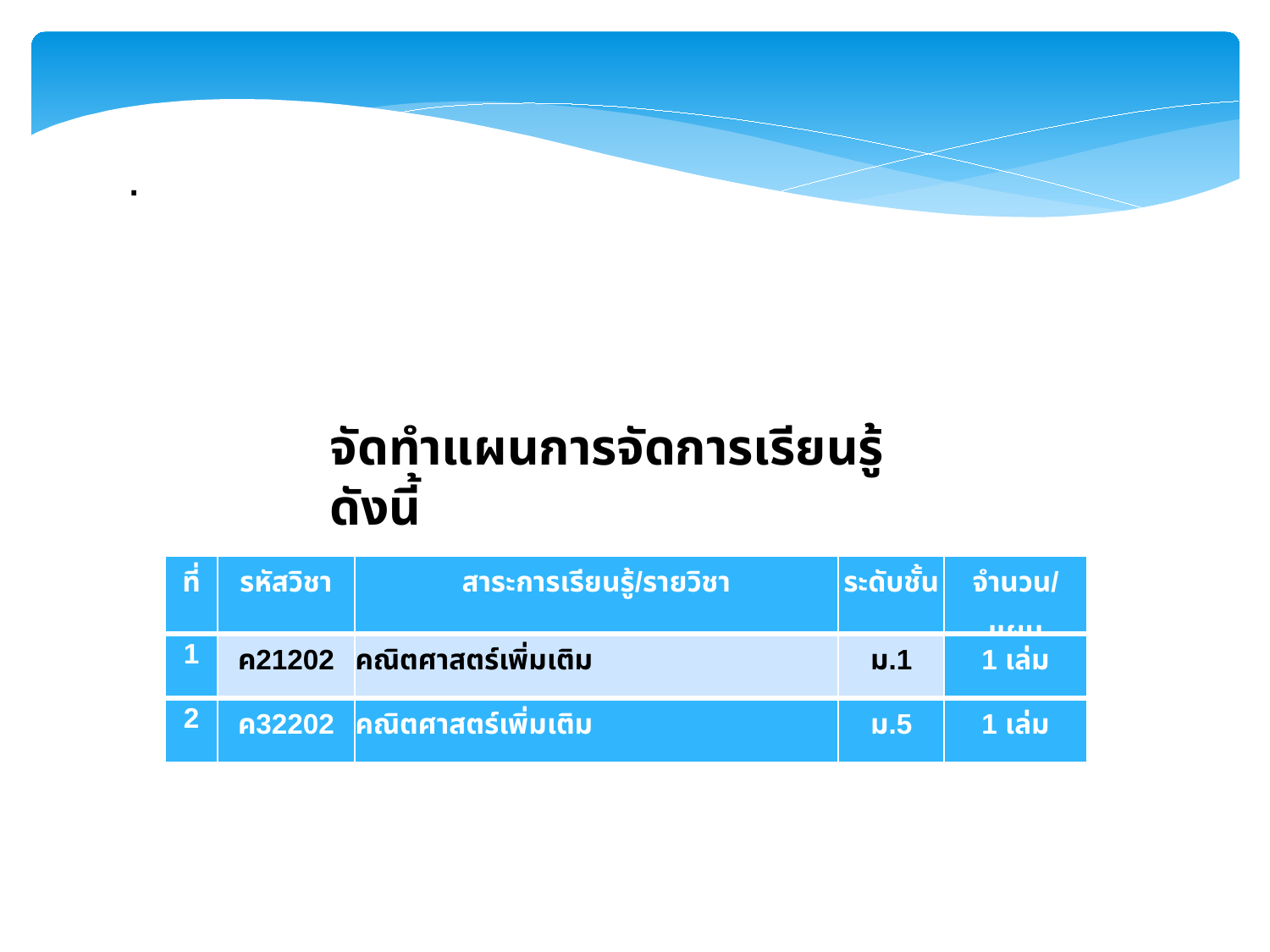

.
จัดทำแผนการจัดการเรียนรู้     ดังนี้

| ที่ | รหัสวิชา | สาระการเรียนรู้/รายวิชา | ระดับชั้น | จำนวน/แผน |
| --- | --- | --- | --- | --- |
| 1 | ค21202 | คณิตศาสตร์เพิ่มเติม | ม.1 | 1 เล่ม |
| 2 | ค32202 | คณิตศาสตร์เพิ่มเติม | ม.5 | 1 เล่ม |